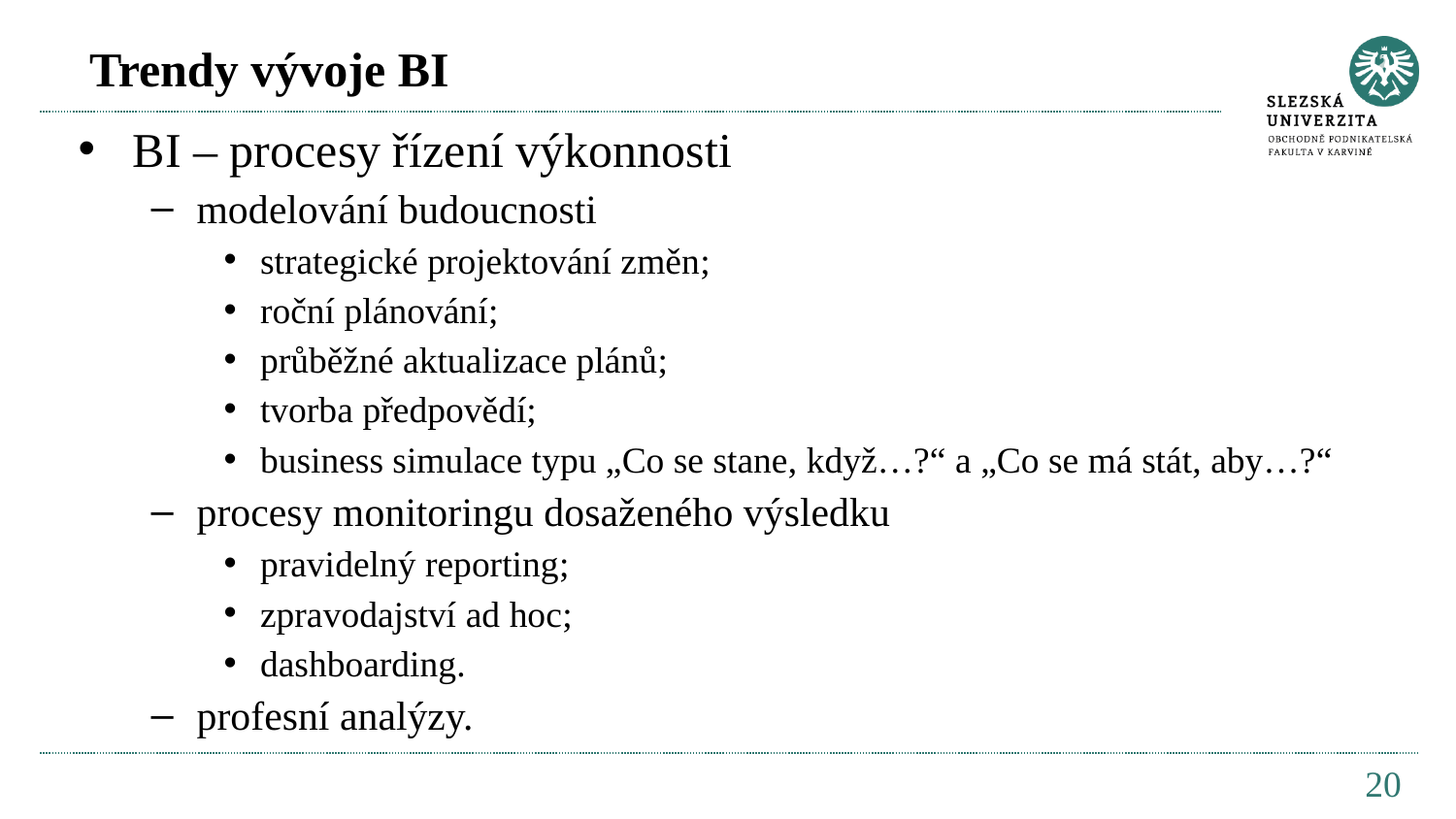

# Trendy vývoje BI
BI – procesy řízení výkonnosti
modelování budoucnosti
strategické projektování změn;
roční plánování;
průběžné aktualizace plánů;
tvorba předpovědí;
business simulace typu „Co se stane, když…?“ a „Co se má stát, aby…?“
procesy monitoringu dosaženého výsledku
pravidelný reporting;
zpravodajství ad hoc;
dashboarding.
profesní analýzy.

20